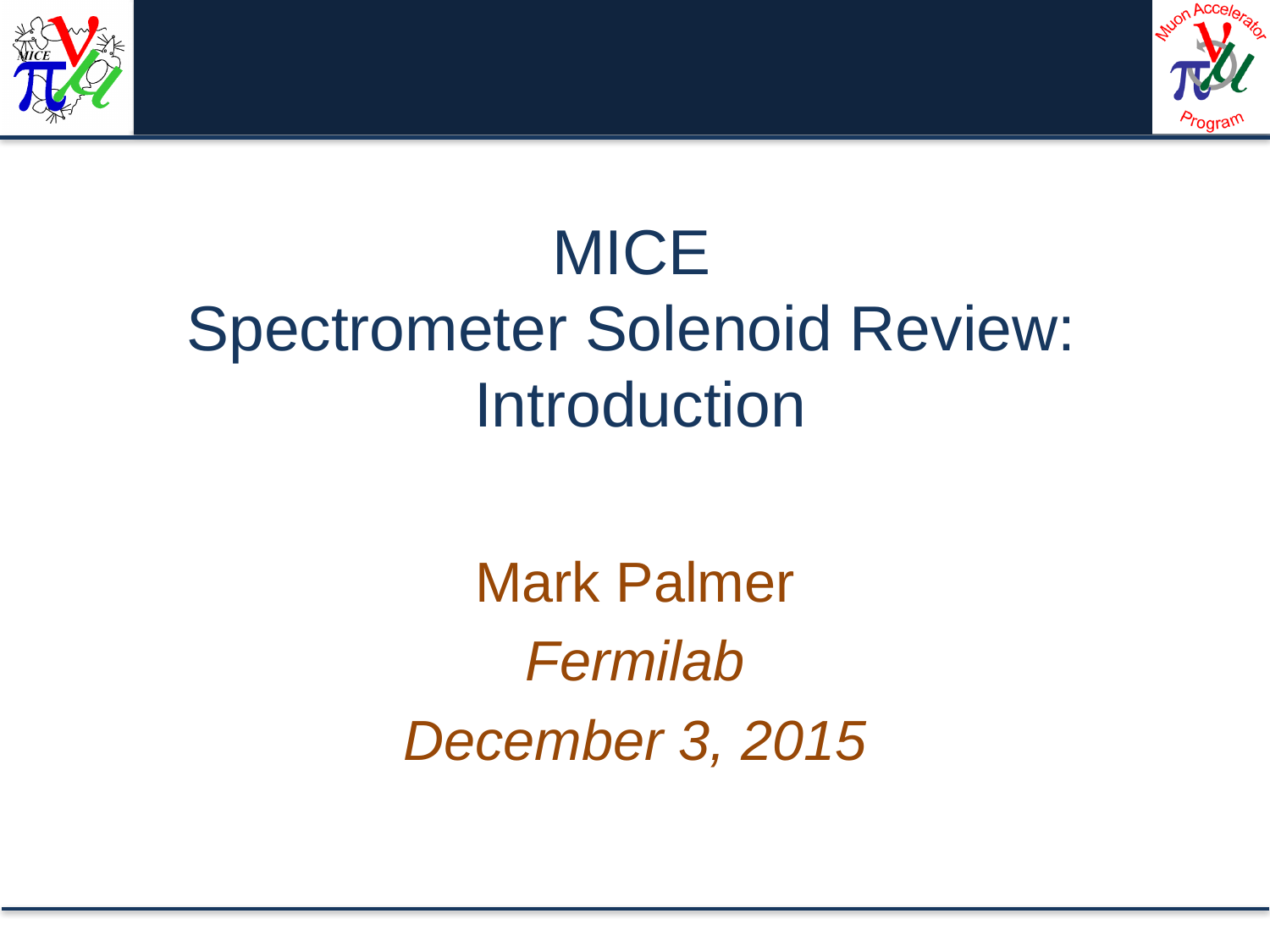

# MICE Spectrometer Solenoid Review:  Introduction
Mark Palmer
Fermilab
December 3, 2015